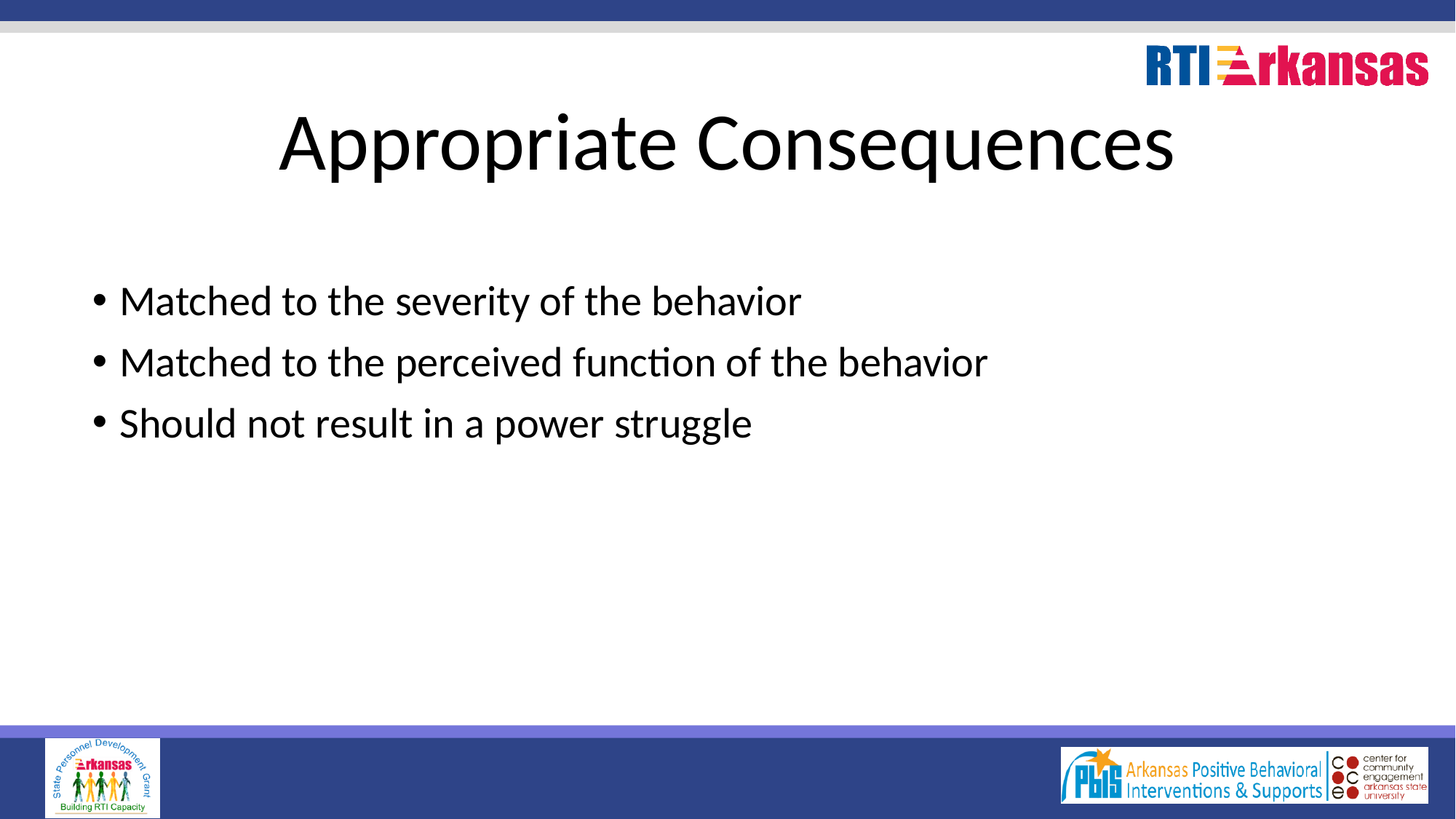

# Appropriate Consequences
Matched to the severity of the behavior
Matched to the perceived function of the behavior
Should not result in a power struggle